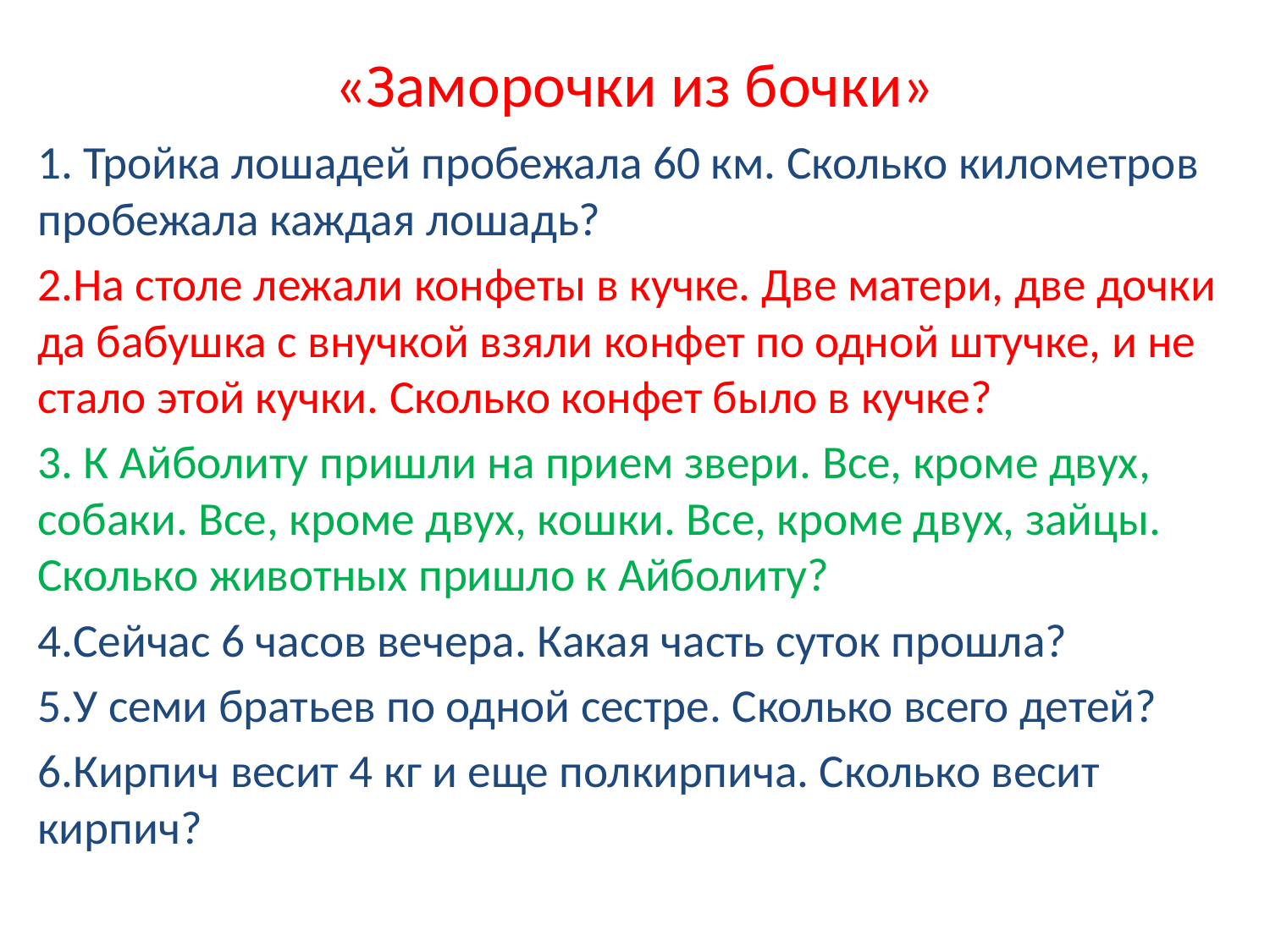

# «Заморочки из бочки»
1. Тройка лошадей пробежала 60 км. Сколько километров пробежала каждая лошадь?
2.На столе лежали конфеты в кучке. Две матери, две дочки да бабушка с внучкой взяли конфет по одной штучке, и не стало этой кучки. Сколько конфет было в кучке?
3. К Айболиту пришли на прием звери. Все, кроме двух, собаки. Все, кроме двух, кошки. Все, кроме двух, зайцы. Сколько животных пришло к Айболиту?
4.Сейчас 6 часов вечера. Какая часть суток прошла?
5.У семи братьев по одной сестре. Сколько всего детей?
6.Кирпич весит 4 кг и еще полкирпича. Сколько весит кирпич?